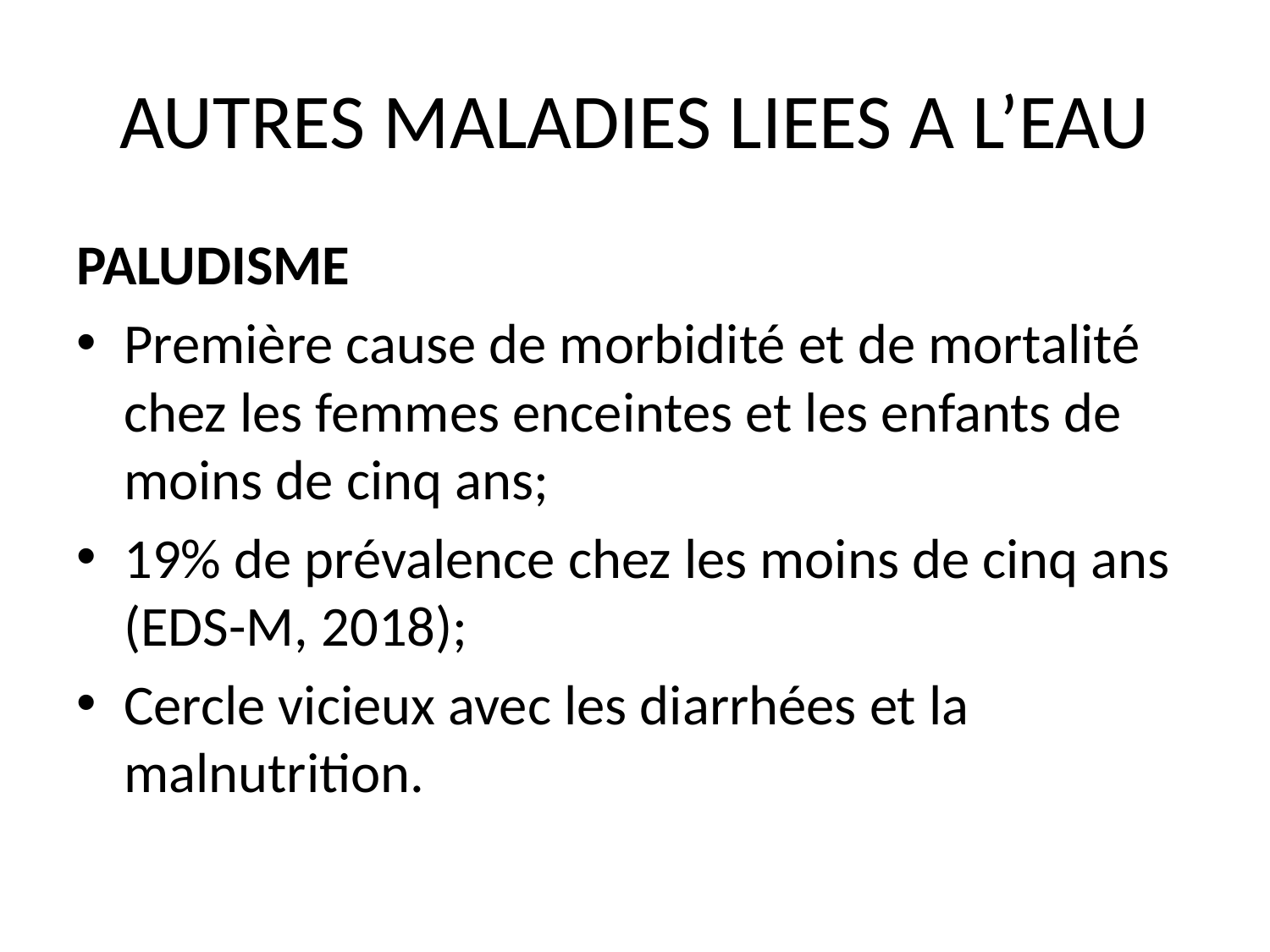

# AUTRES MALADIES LIEES A L’EAU
PALUDISME
Première cause de morbidité et de mortalité chez les femmes enceintes et les enfants de moins de cinq ans;
19% de prévalence chez les moins de cinq ans (EDS-M, 2018);
Cercle vicieux avec les diarrhées et la malnutrition.